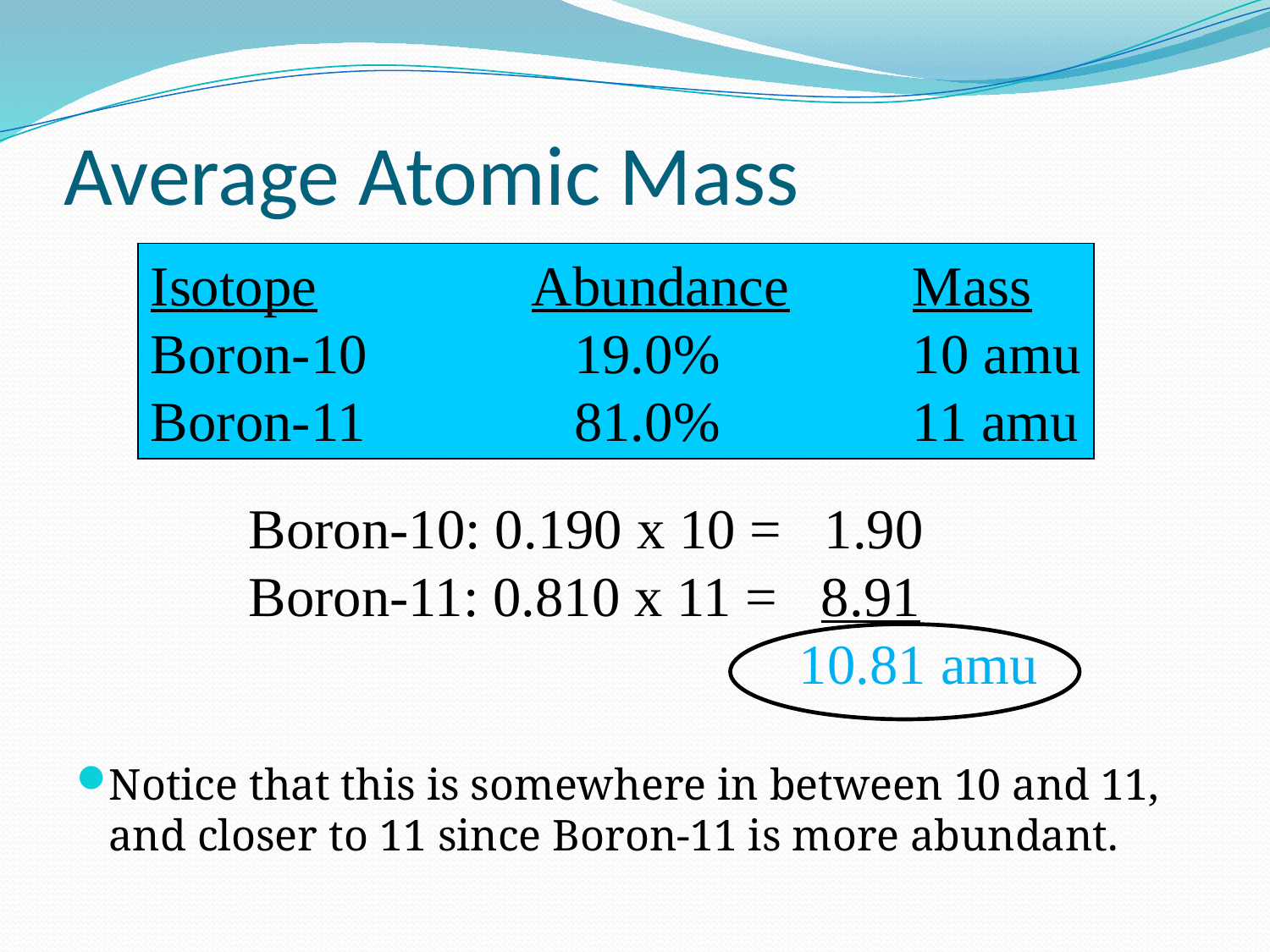

# Average Atomic Mass
Isotope		Abundance	Mass
Boron-10		   19.0%		10 amu
Boron-11		   81.0%		11 amu
Boron-10: 0.190 x 10 =   1.90
Boron-11: 0.810 x 11 =   8.91
				   10.81 amu

Notice that this is somewhere in between 10 and 11, and closer to 11 since Boron-11 is more abundant.